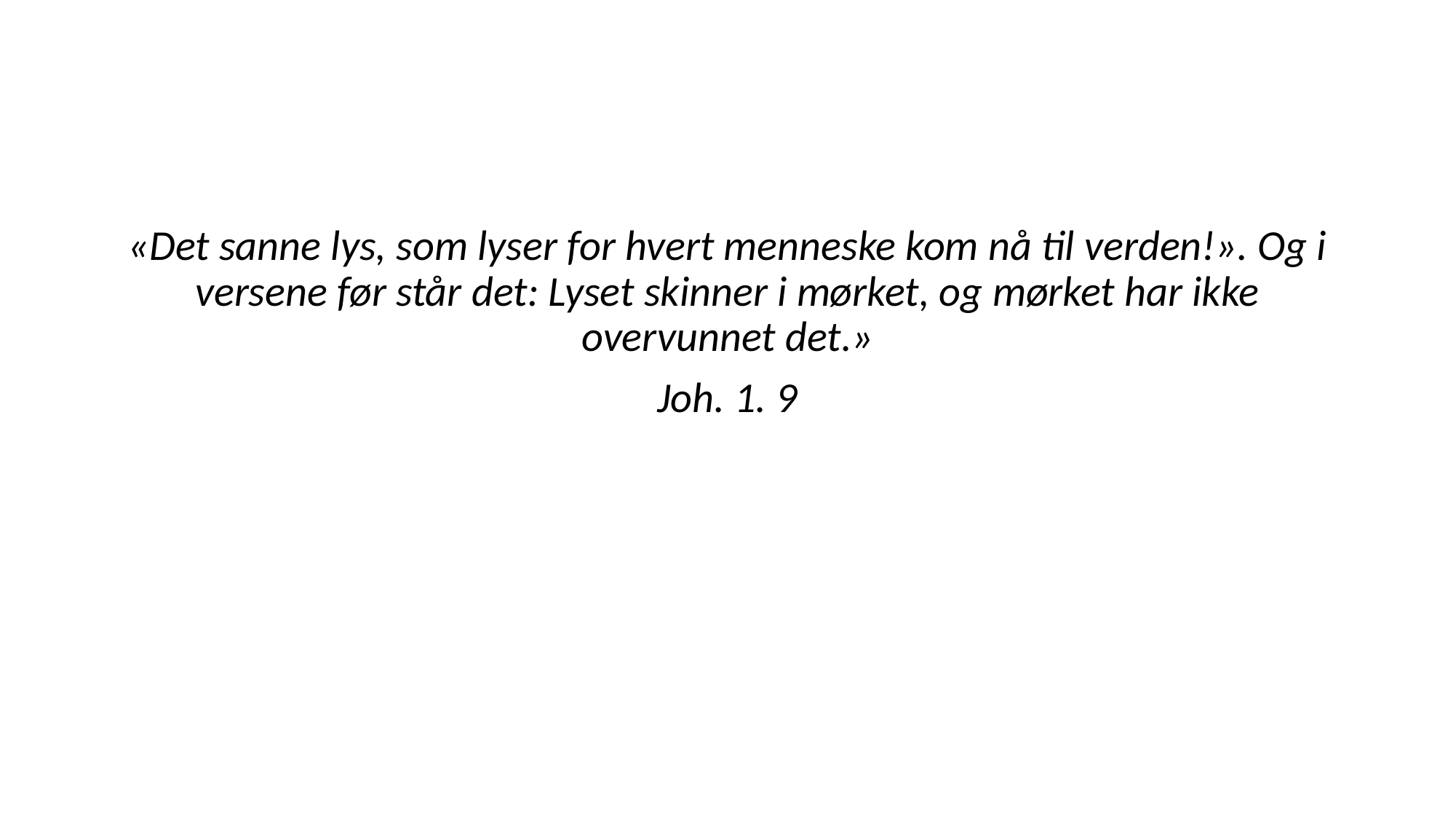

«Det sanne lys, som lyser for hvert menneske kom nå til verden!». Og i versene før står det: Lyset skinner i mørket, og mørket har ikke overvunnet det.»
Joh. 1. 9